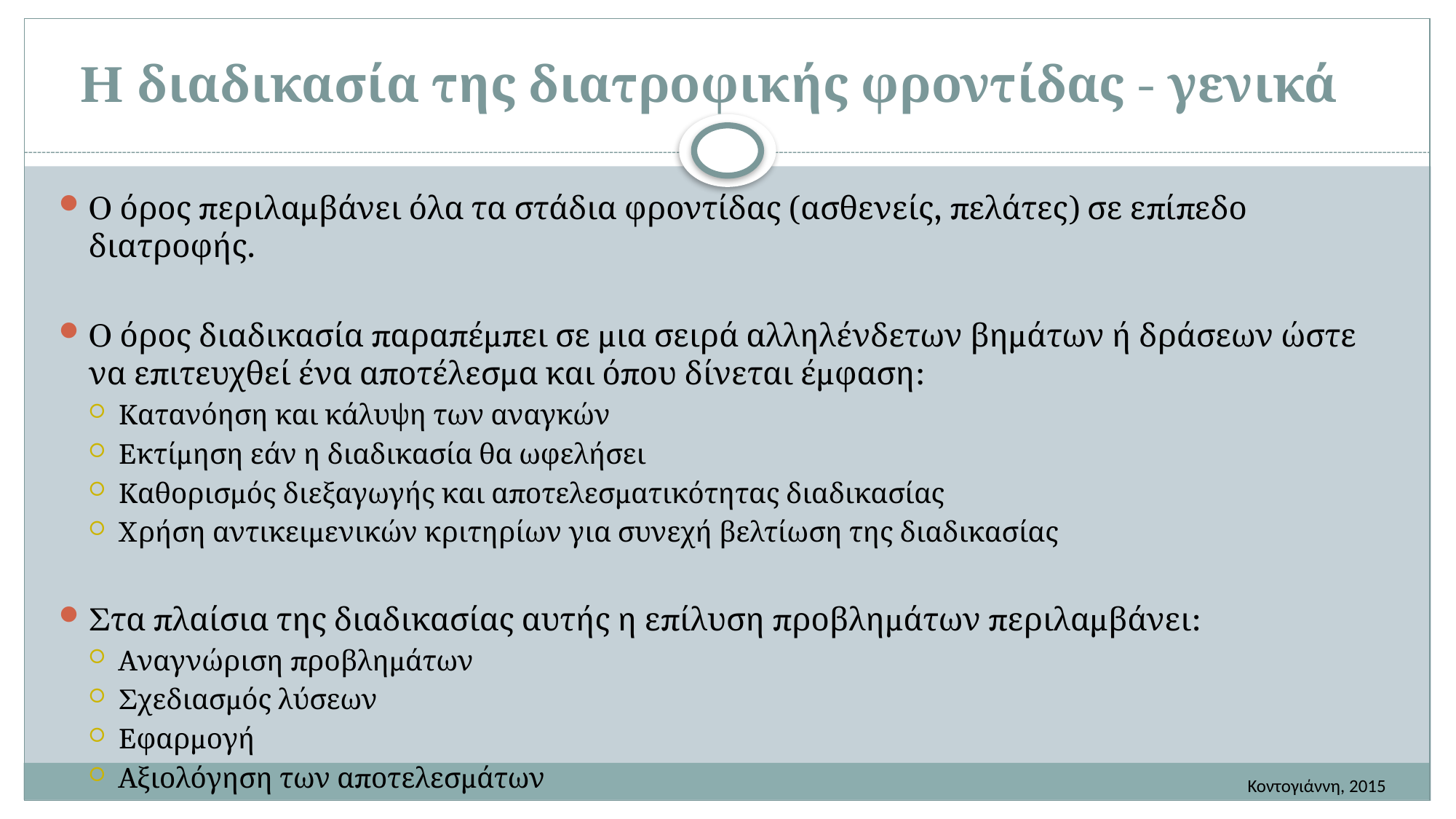

# Η διαδικασία της διατροφικής φροντίδας - γενικά
O όρος περιλαμβάνει όλα τα στάδια φροντίδας (ασθενείς, πελάτες) σε επίπεδο διατροφής.

Ο όρος διαδικασία παραπέμπει σε μια σειρά αλληλένδετων βημάτων ή δράσεων ώστε να επιτευχθεί ένα αποτέλεσμα και όπου δίνεται έμφαση:
Κατανόηση και κάλυψη των αναγκών
Εκτίμηση εάν η διαδικασία θα ωφελήσει
Καθορισμός διεξαγωγής και αποτελεσματικότητας διαδικασίας
Χρήση αντικειμενικών κριτηρίων για συνεχή βελτίωση της διαδικασίας

Στα πλαίσια της διαδικασίας αυτής η επίλυση προβλημάτων περιλαμβάνει:
Αναγνώριση προβλημάτων
Σχεδιασμός λύσεων
Eφαρμογή
Αξιολόγηση των αποτελεσμάτων

Κοντογιάννη, 2015